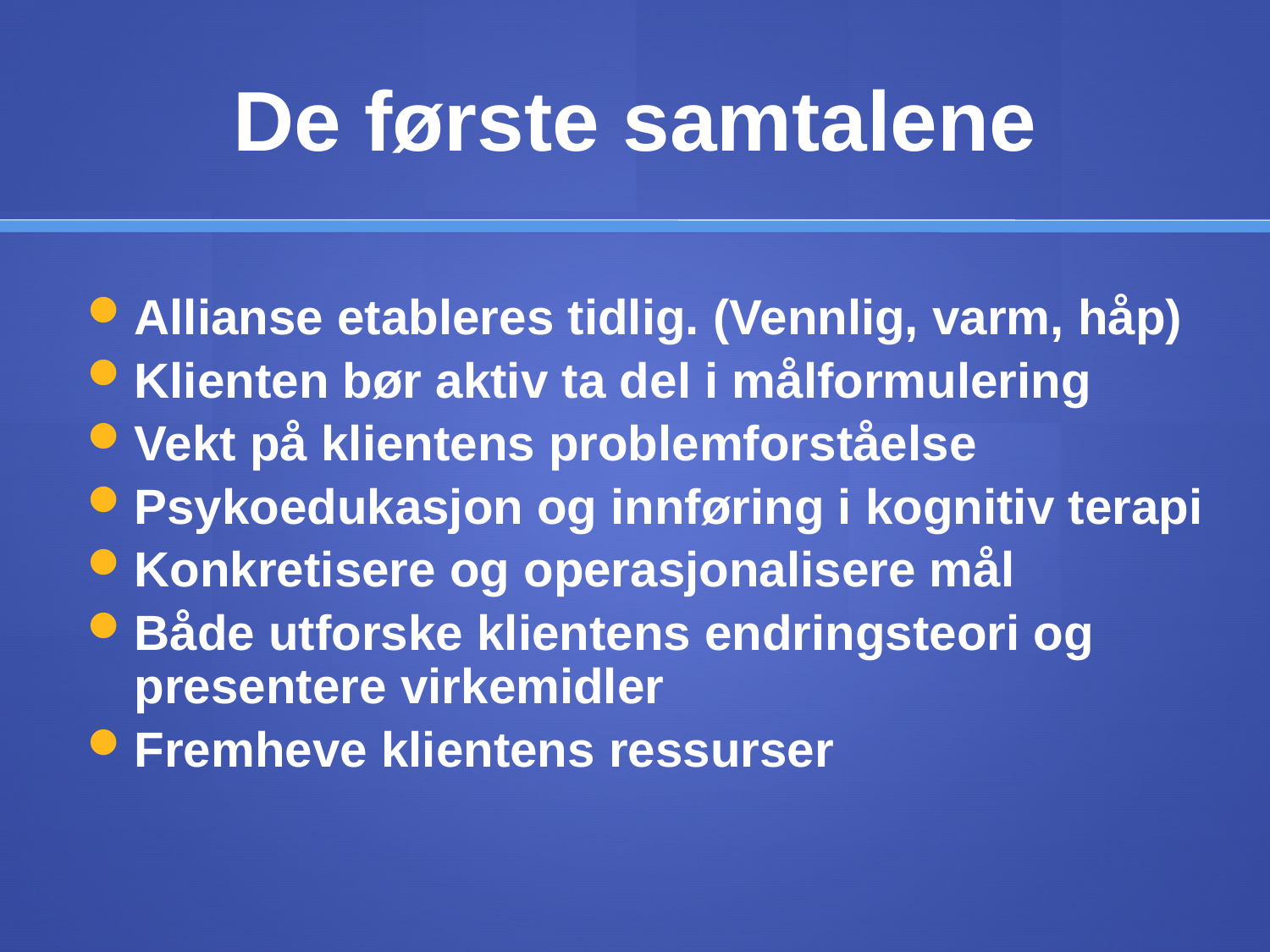

De første samtalene
Allianse etableres tidlig. (Vennlig, varm, håp)
Klienten bør aktiv ta del i målformulering
Vekt på klientens problemforståelse
Psykoedukasjon og innføring i kognitiv terapi
Konkretisere og operasjonalisere mål
Både utforske klientens endringsteori og presentere virkemidler
Fremheve klientens ressurser